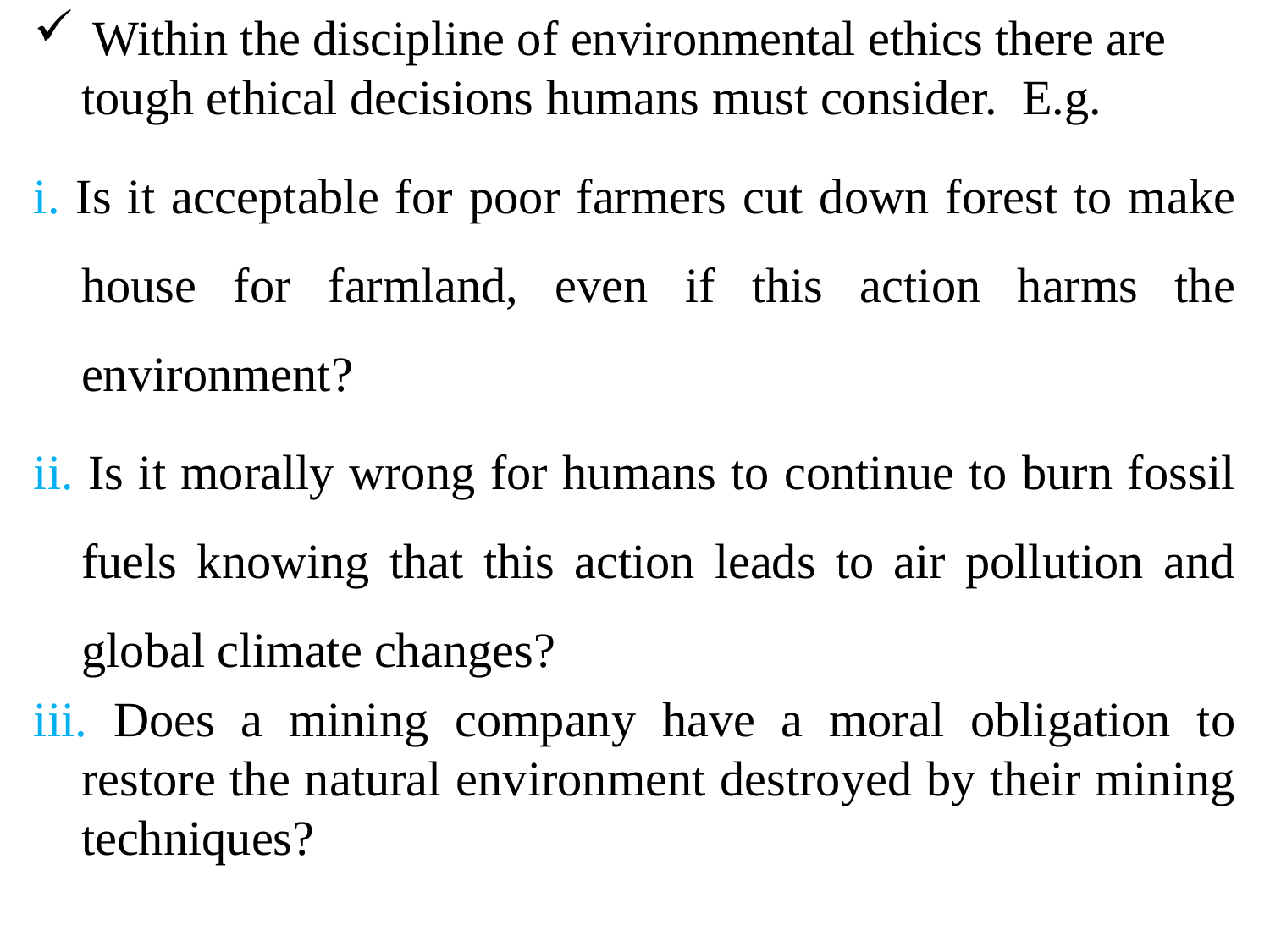

Within the discipline of environmental ethics there are tough ethical decisions humans must consider.  E.g.
i. Is it acceptable for poor farmers cut down forest to make house for farmland, even if this action harms the environment?
ii. Is it morally wrong for humans to continue to burn fossil fuels knowing that this action leads to air pollution and global climate changes?
iii. Does a mining company have a moral obligation to restore the natural environment destroyed by their mining techniques?
#